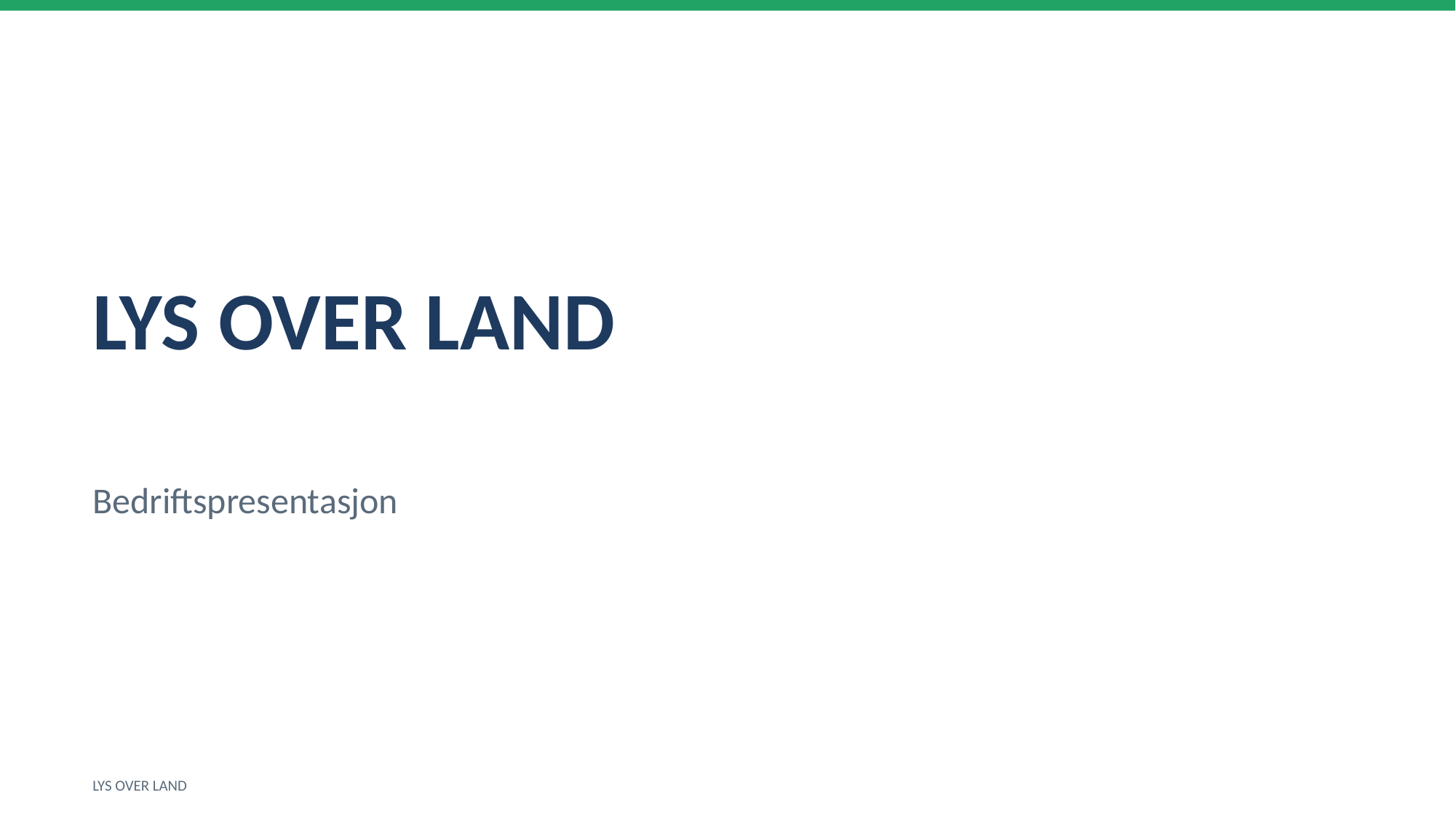

LYS OVER LAND
Bedriftspresentasjon
LYS OVER LAND